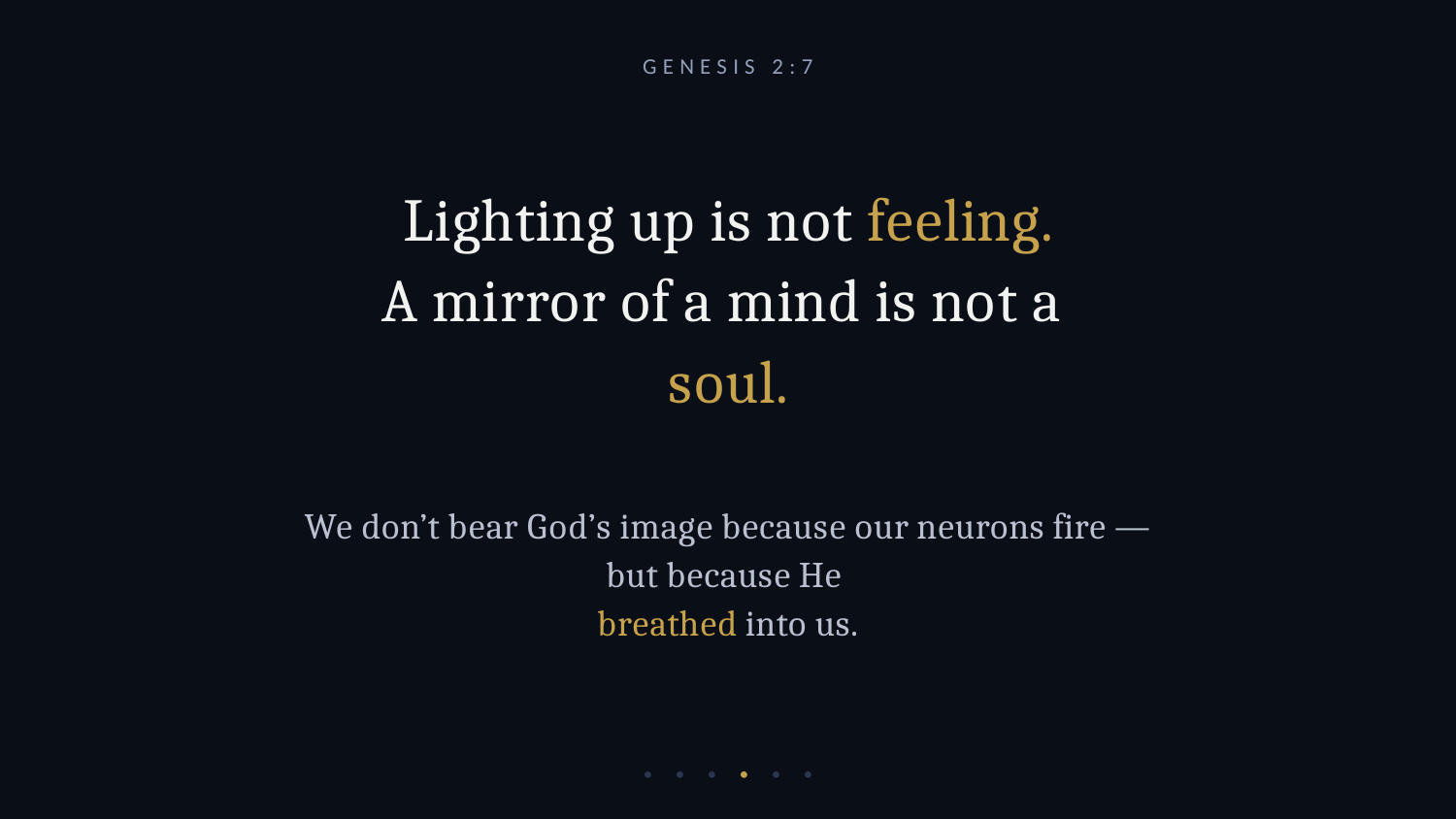

GENESIS 2:7
Lighting up is not feeling.
A mirror of a mind is not a
soul.

We don’t bear God’s image because our neurons fire —
but because He
breathed into us.